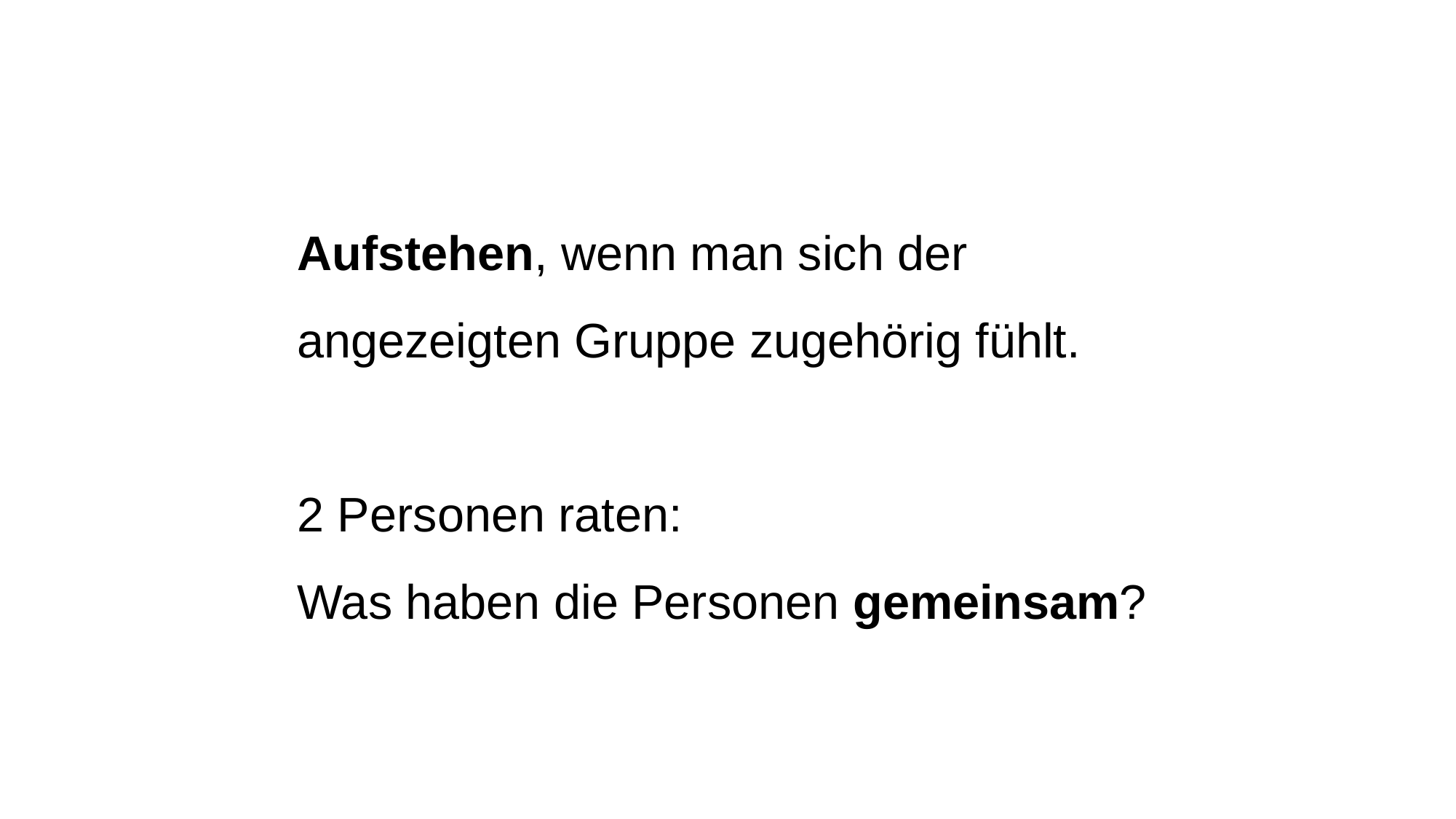

Aufstehen, wenn man sich der angezeigten Gruppe zugehörig fühlt.

2 Personen raten:
Was haben die Personen gemeinsam?